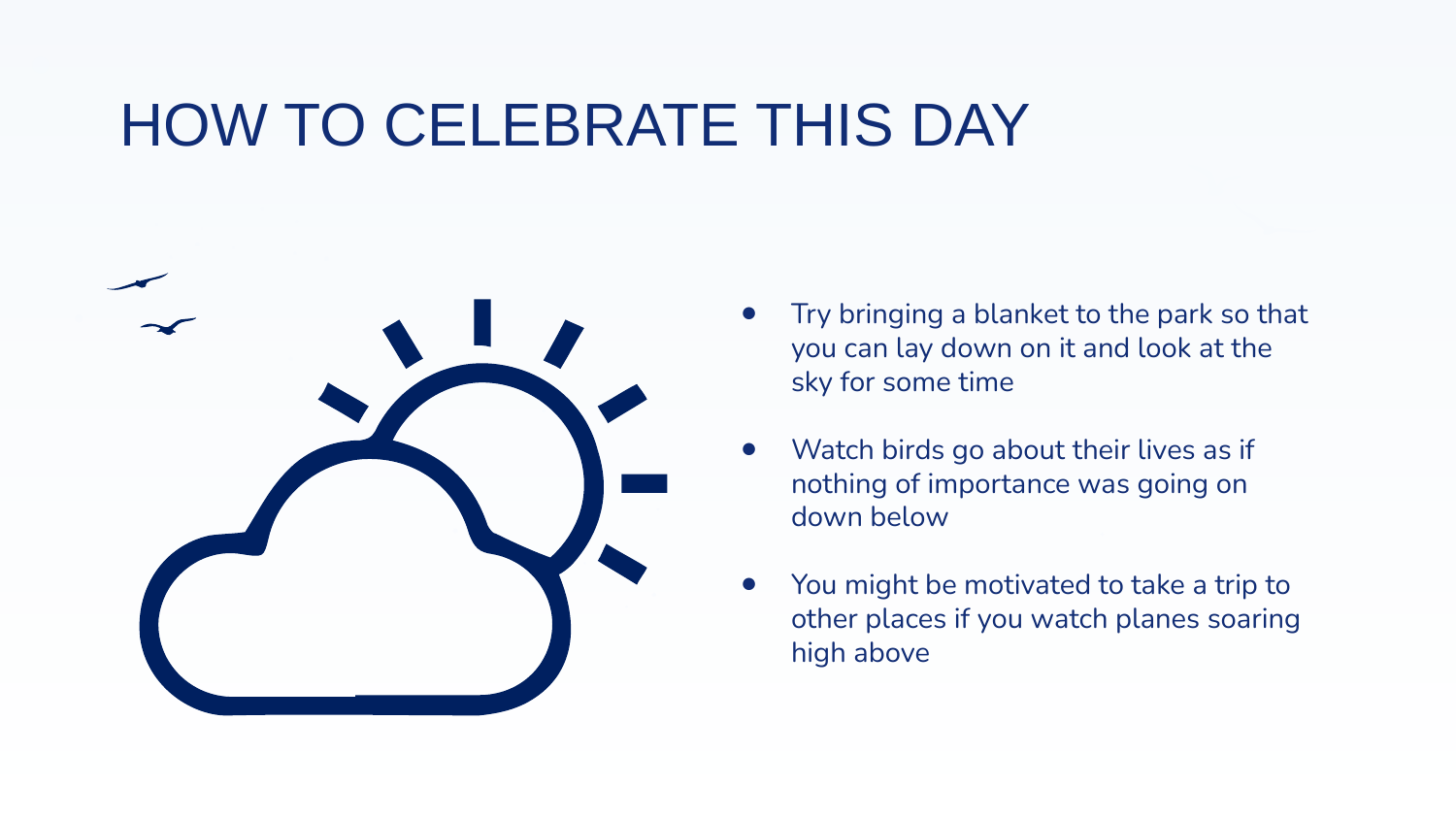

# HOW TO CELEBRATE THIS DAY

Try bringing a blanket to the park so that you can lay down on it and look at the sky for some time

Watch birds go about their lives as if nothing of importance was going on down below

You might be motivated to take a trip to other places if you watch planes soaring high above